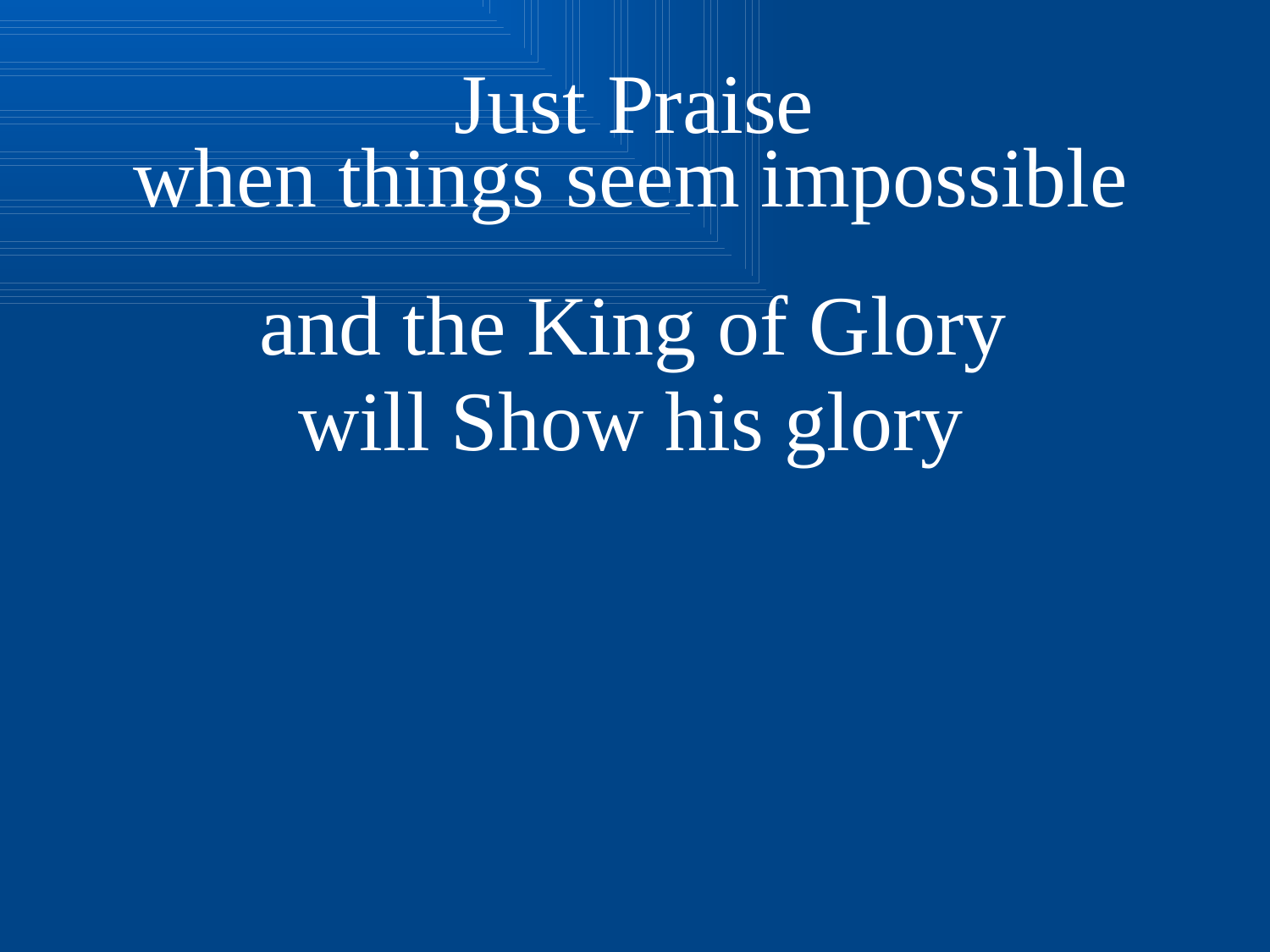

Just Praise
when things seem impossible
and the King of Glory
will Show his glory